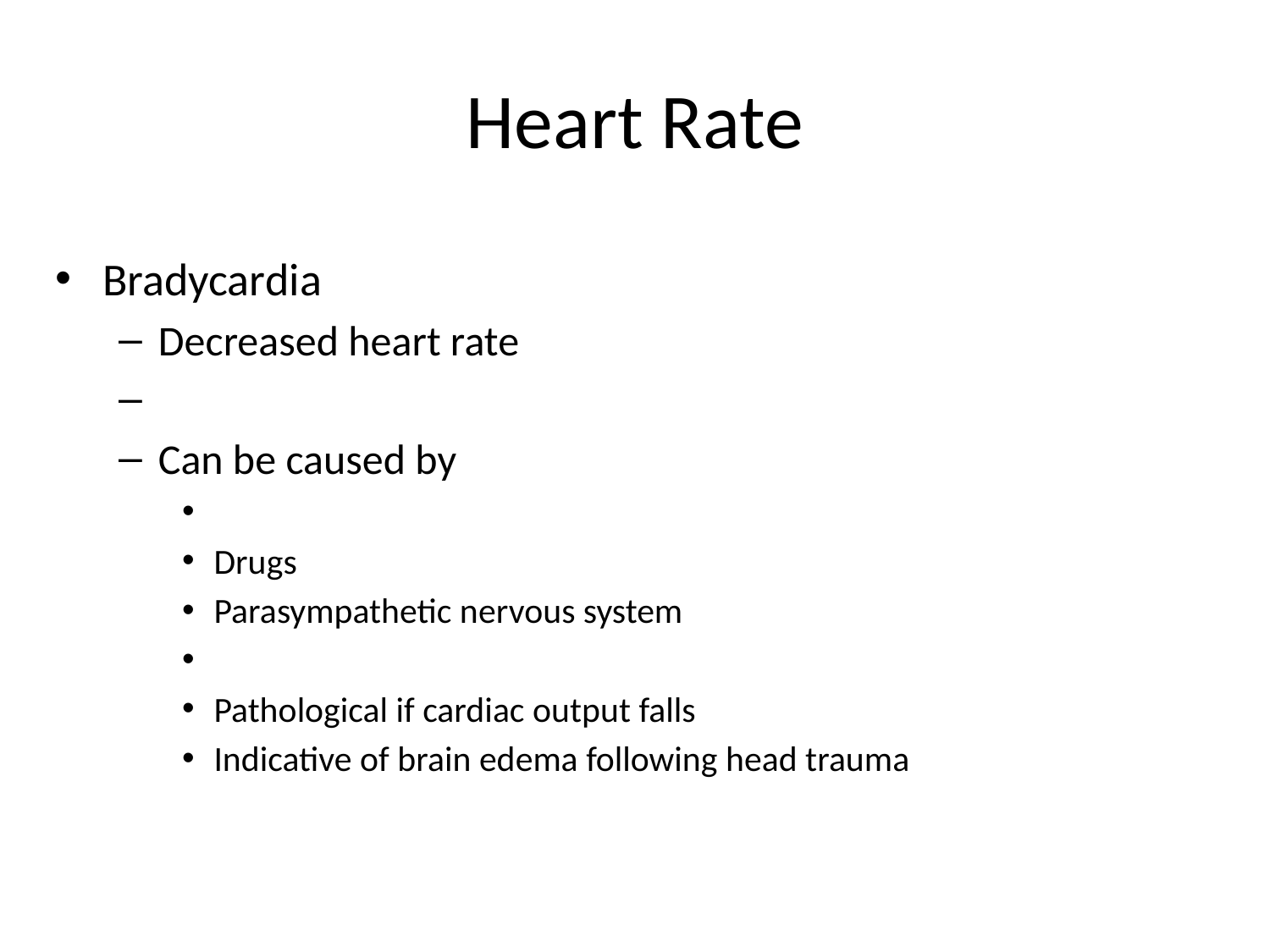

# Heart Rate
Bradycardia
Decreased heart rate

Can be caused by

Drugs
Parasympathetic nervous system

Pathological if cardiac output falls
Indicative of brain edema following head trauma